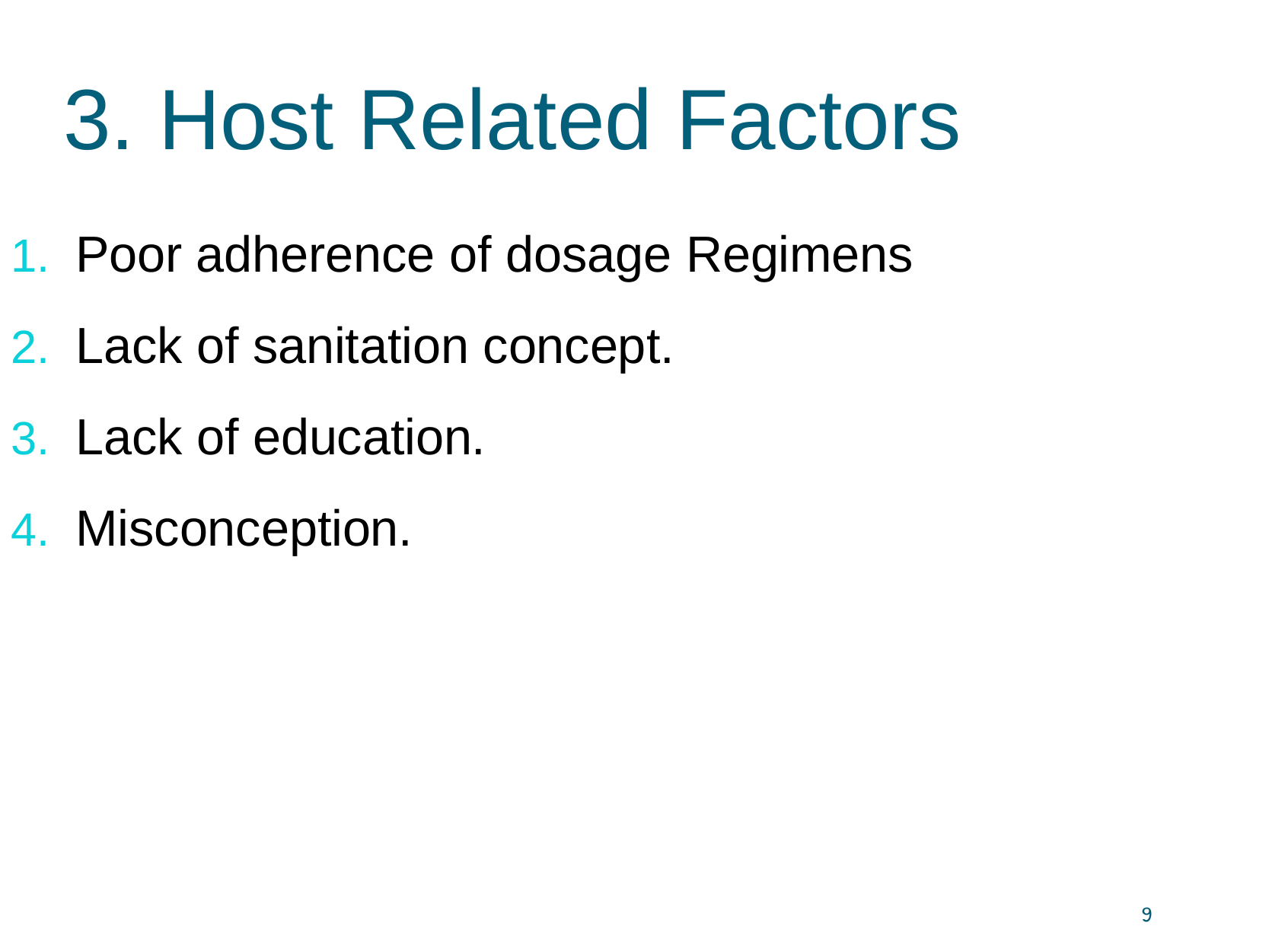

# 3. Host Related Factors
Poor adherence of dosage Regimens
Lack of sanitation concept.
Lack of education.
Misconception.
9